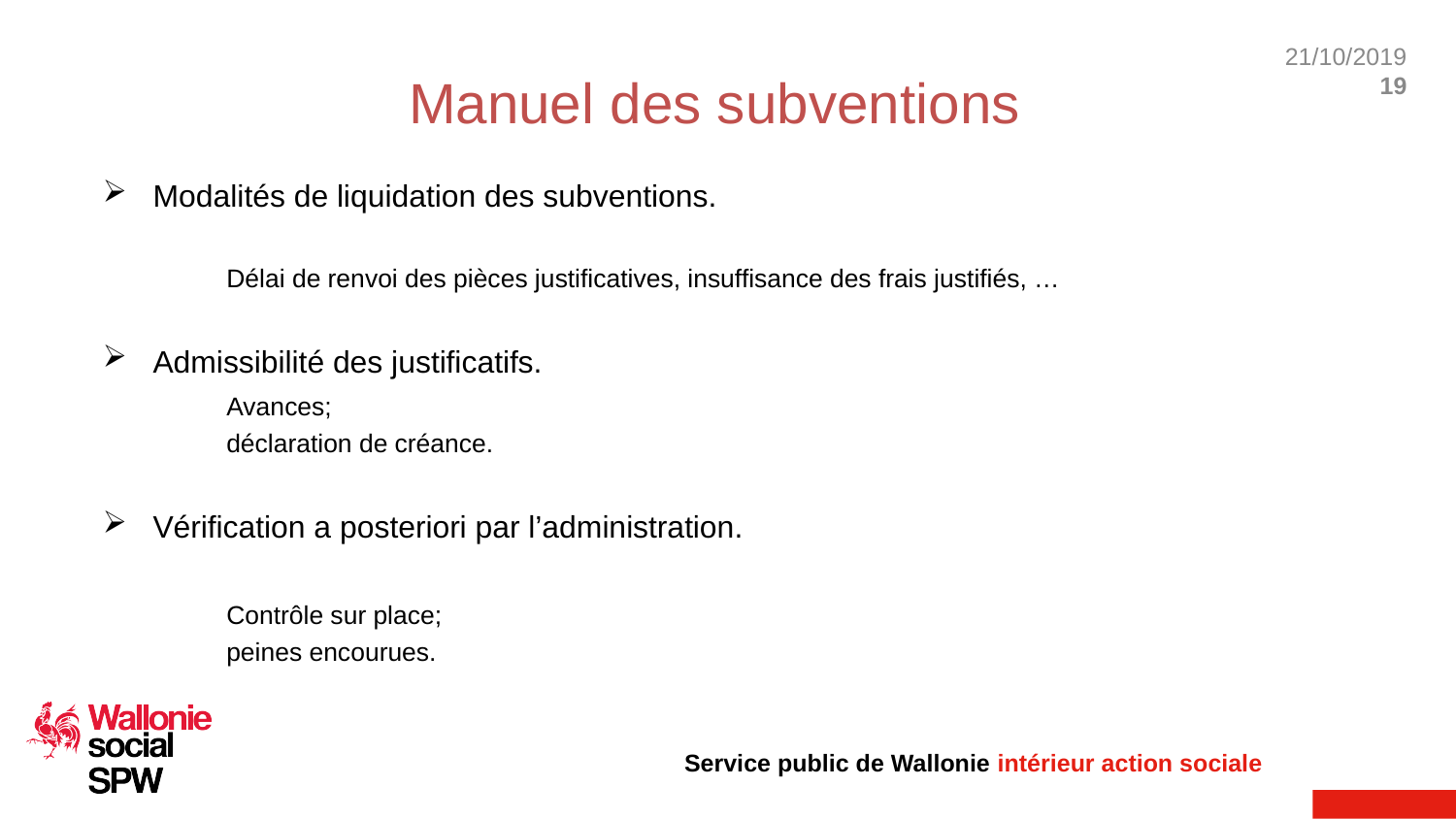

# Manuel des subventions
Modalités de liquidation des subventions.

	Délai de renvoi des pièces justificatives, insuffisance des frais justifiés, …

Admissibilité des justificatifs.
	Avances;
	déclaration de créance.

Vérification a posteriori par l’administration.

	Contrôle sur place;
	peines encourues.